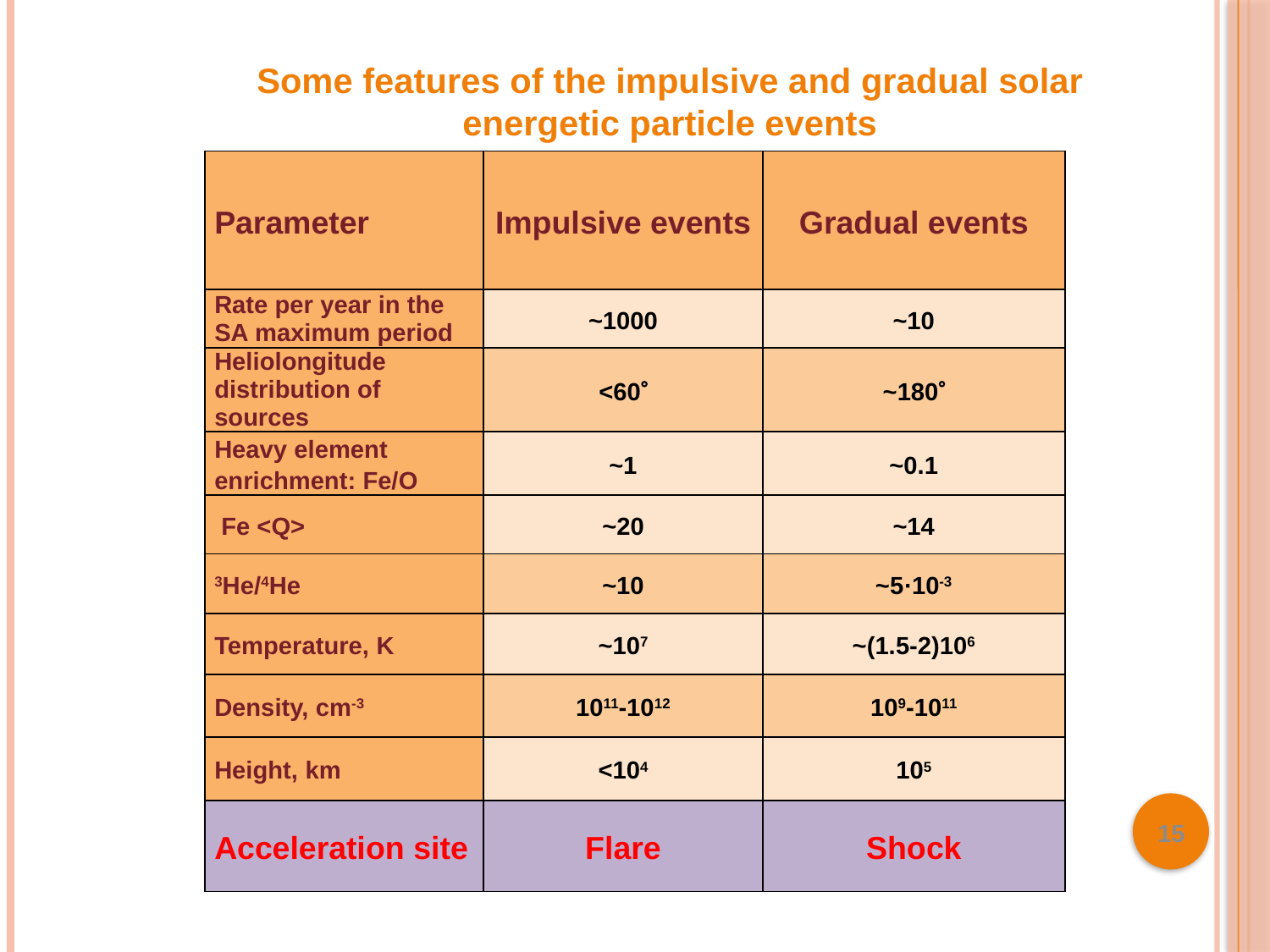

Some features of the impulsive and gradual solar energetic particle events
| Parameter | Impulsive events | Gradual events |
| --- | --- | --- |
| Rate per year in the SA maximum period | ~1000 | ~10 |
| Heliolongitude distribution of sources | <60° | ~180° |
| Heavy element enrichment: Fe/O | ~1 | ~0.1 |
| Fe <Q> | ~20 | ~14 |
| 3Не/4He | ~10 | ~5·10-3 |
| Temperature, K | ~107 | ~(1.5-2)106 |
| Density, cm-3 | 1011-1012 | 109-1011 |
| Height, km | <104 | 105 |
| Acceleration site | Flare | Shock |
15